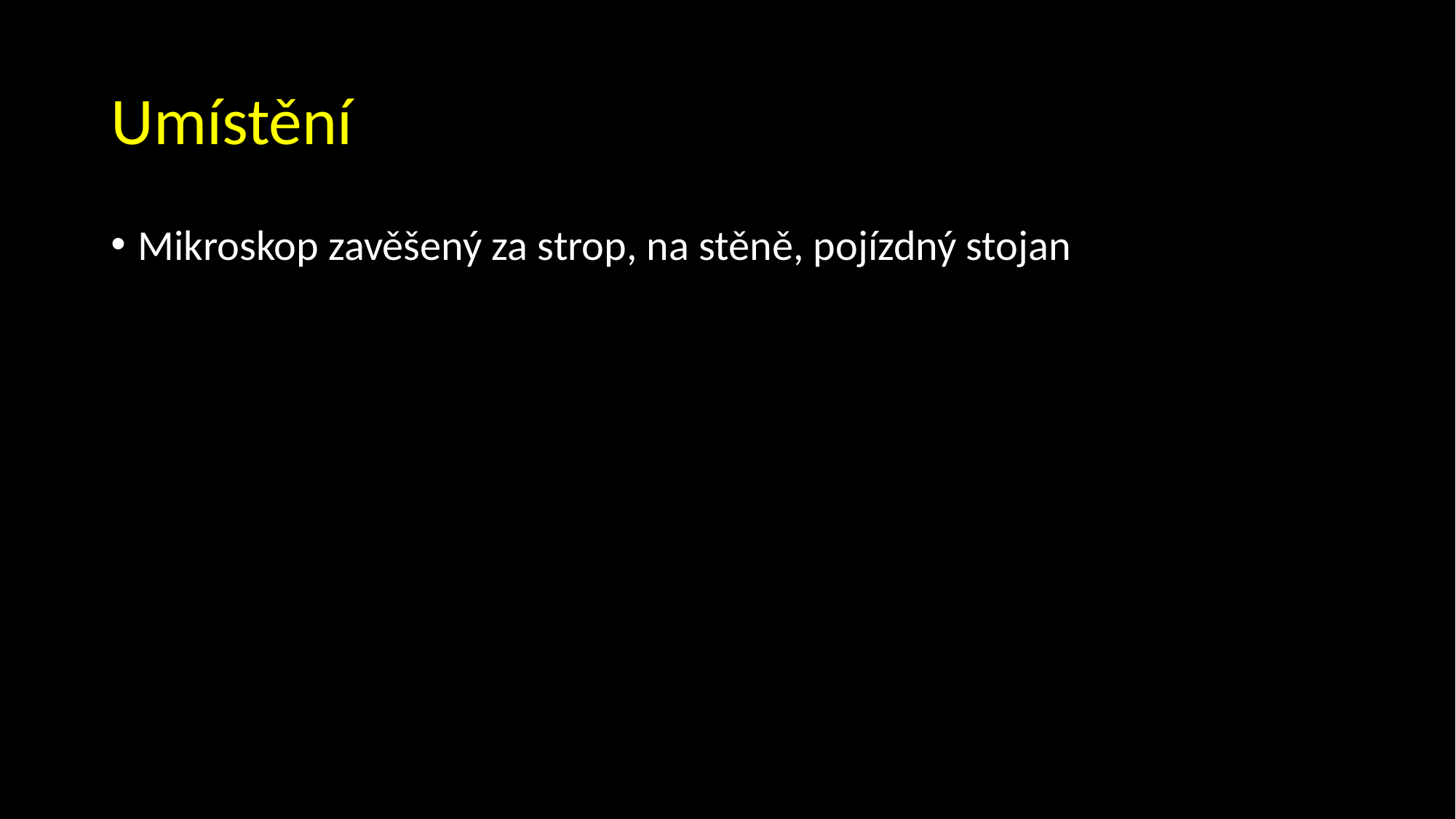

# Umístění
Mikroskop zavěšený za strop, na stěně, pojízdný stojan